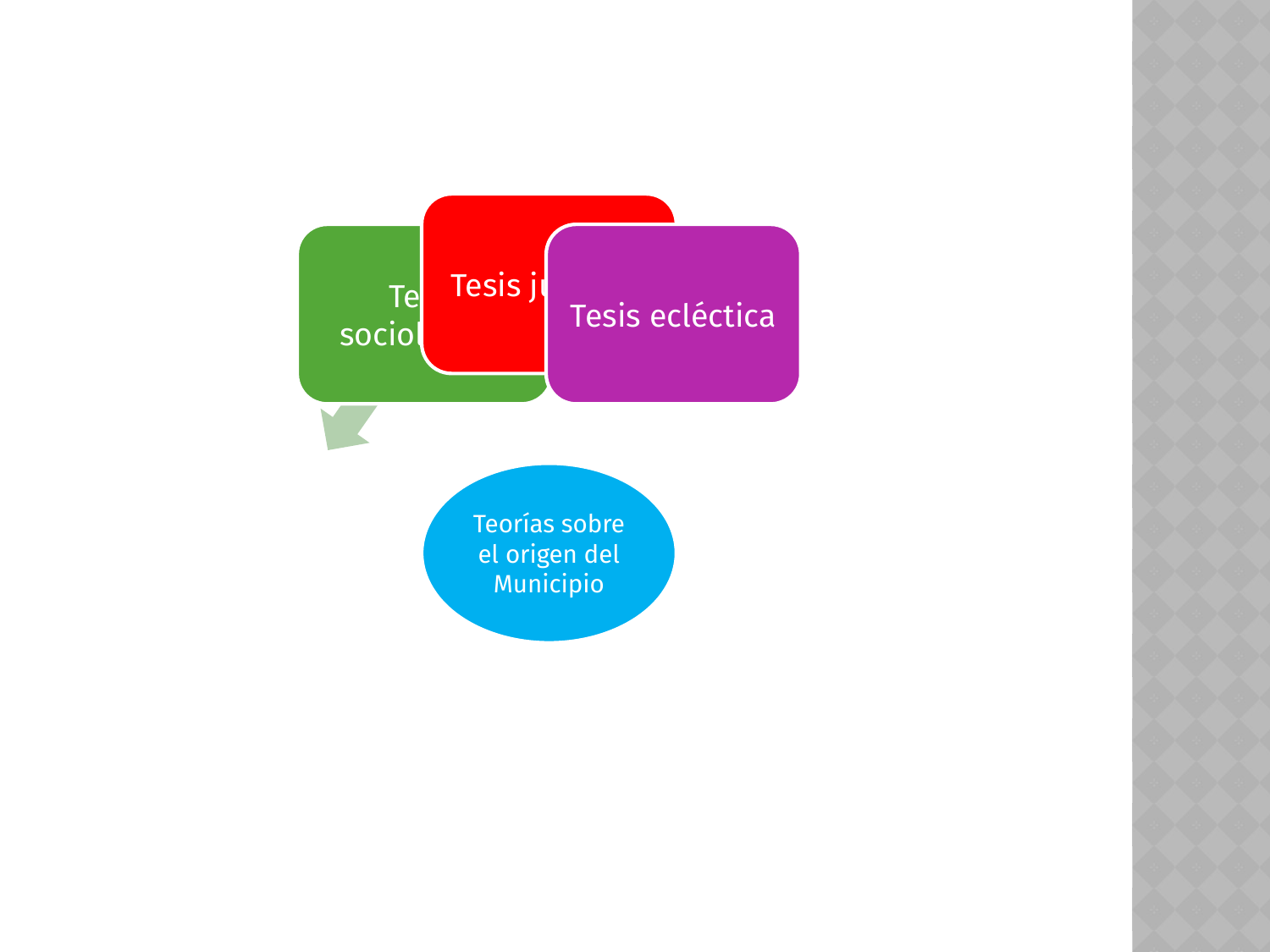

#
Teorías sobre el origen del Municipio
Tesis jurídica
Tesis ecléctica